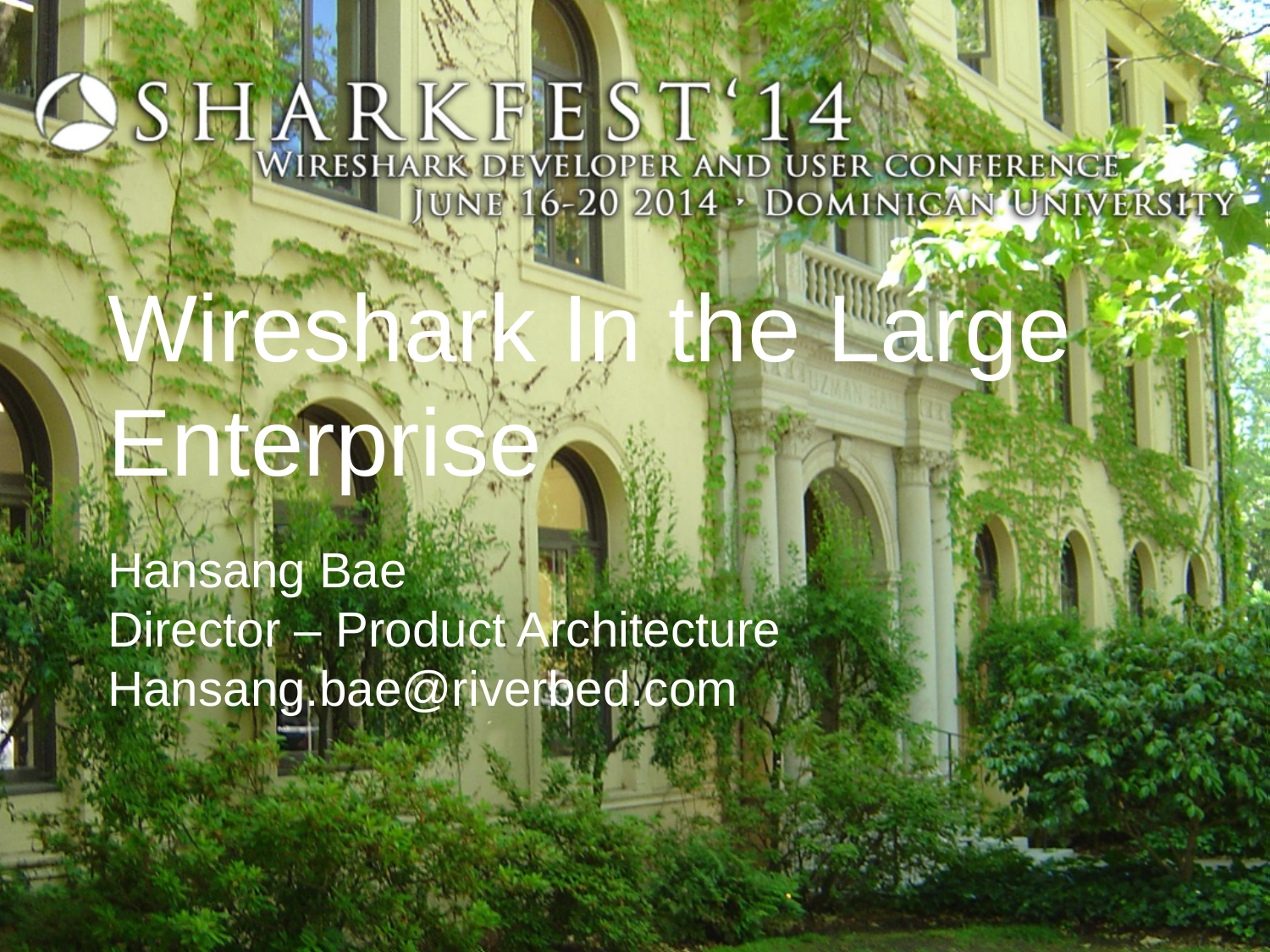

# Wireshark In the Large Enterprise
Hansang Bae
Director – Product Architecture
Hansang.bae@riverbed.com